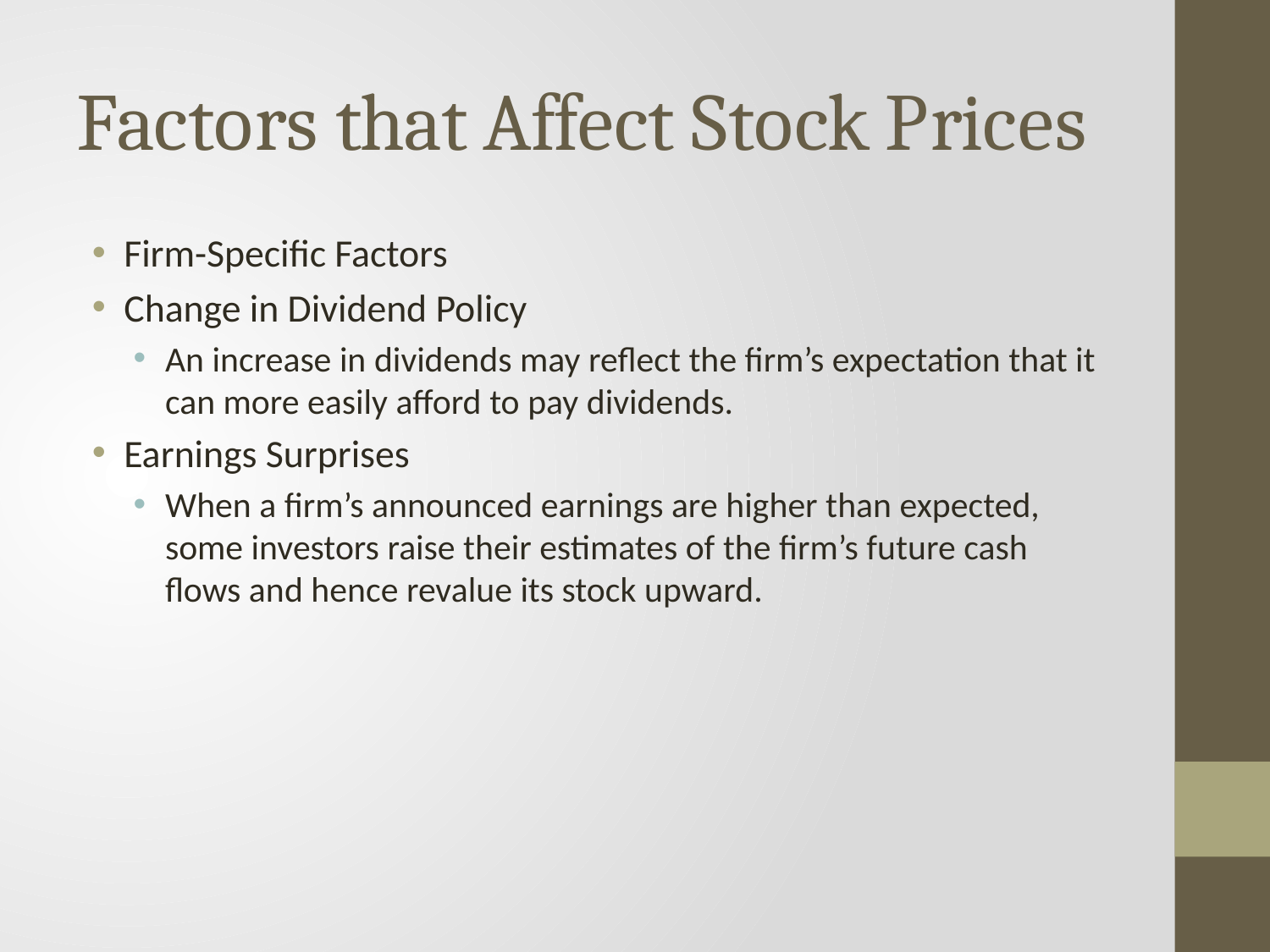

# Factors that Affect Stock Prices
Firm-Specific Factors
Change in Dividend Policy
An increase in dividends may reflect the firm’s expectation that it can more easily afford to pay dividends.
Earnings Surprises
When a firm’s announced earnings are higher than expected, some investors raise their estimates of the firm’s future cash flows and hence revalue its stock upward.